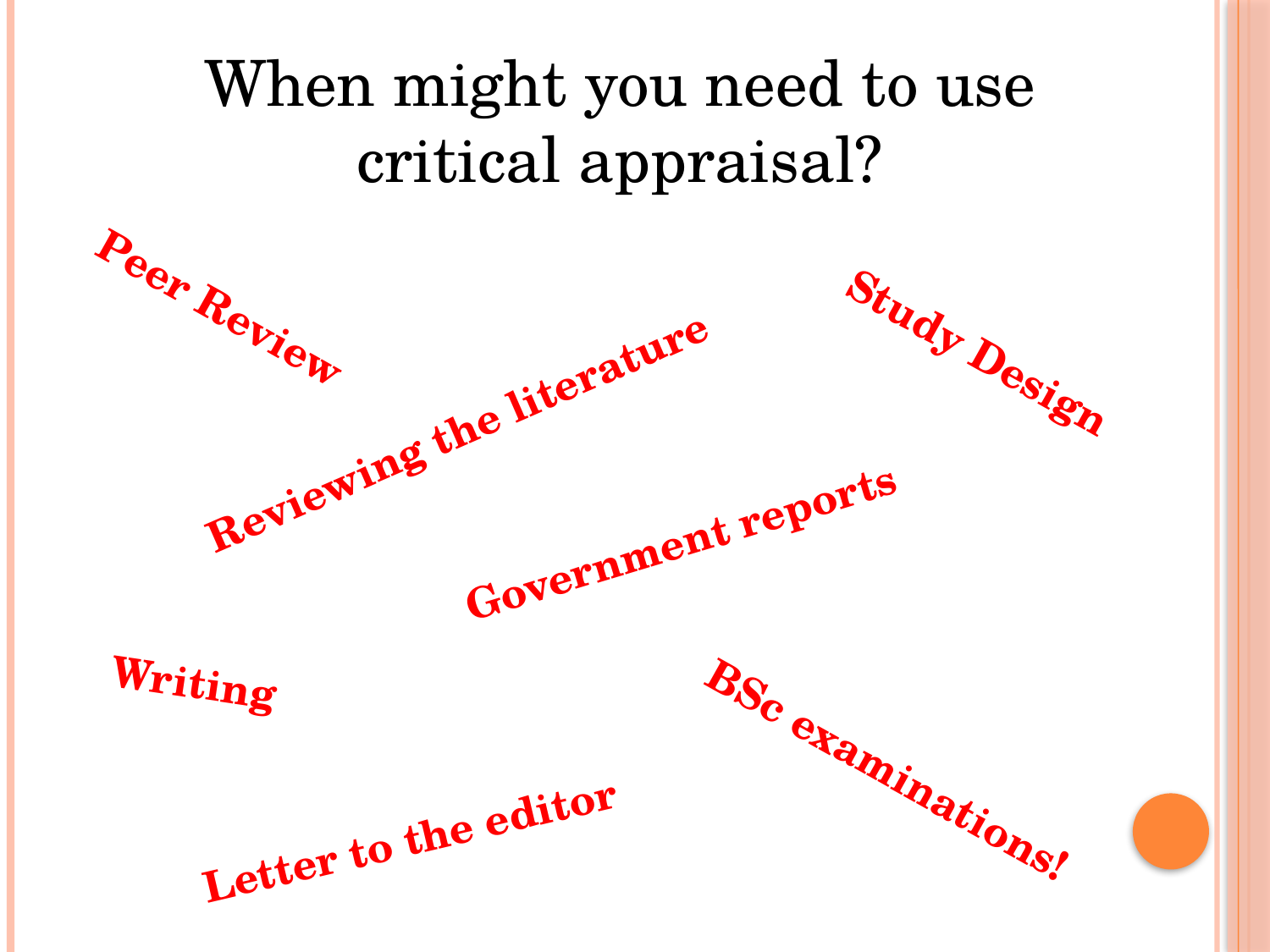

When might you need to use critical appraisal?
Peer Review
Study Design
Reviewing the literature
Government reports
Writing
BSc examinations!
Letter to the editor